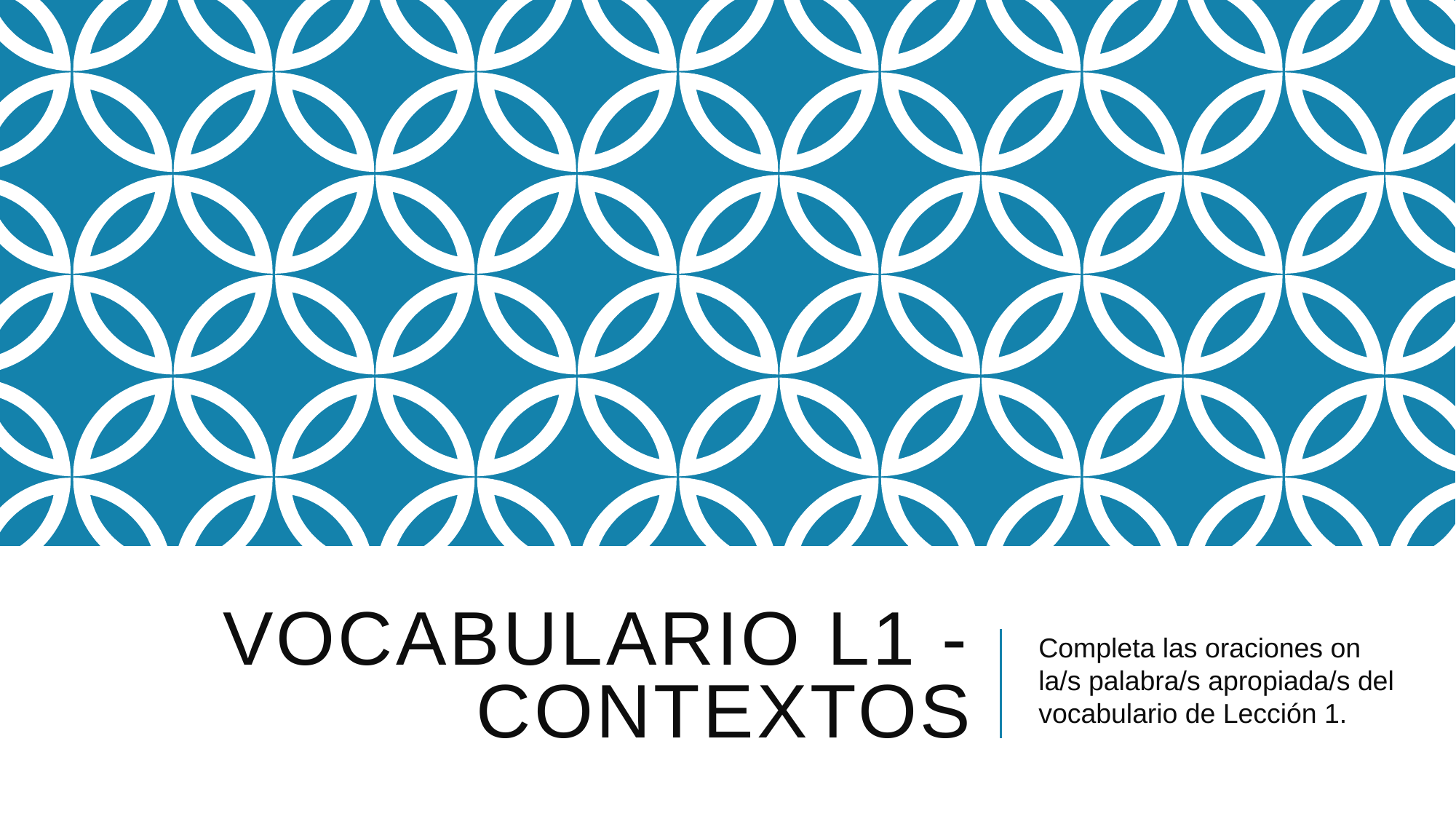

# Vocabulario L1 - contextos
Completa las oraciones on la/s palabra/s apropiada/s del vocabulario de Lección 1.